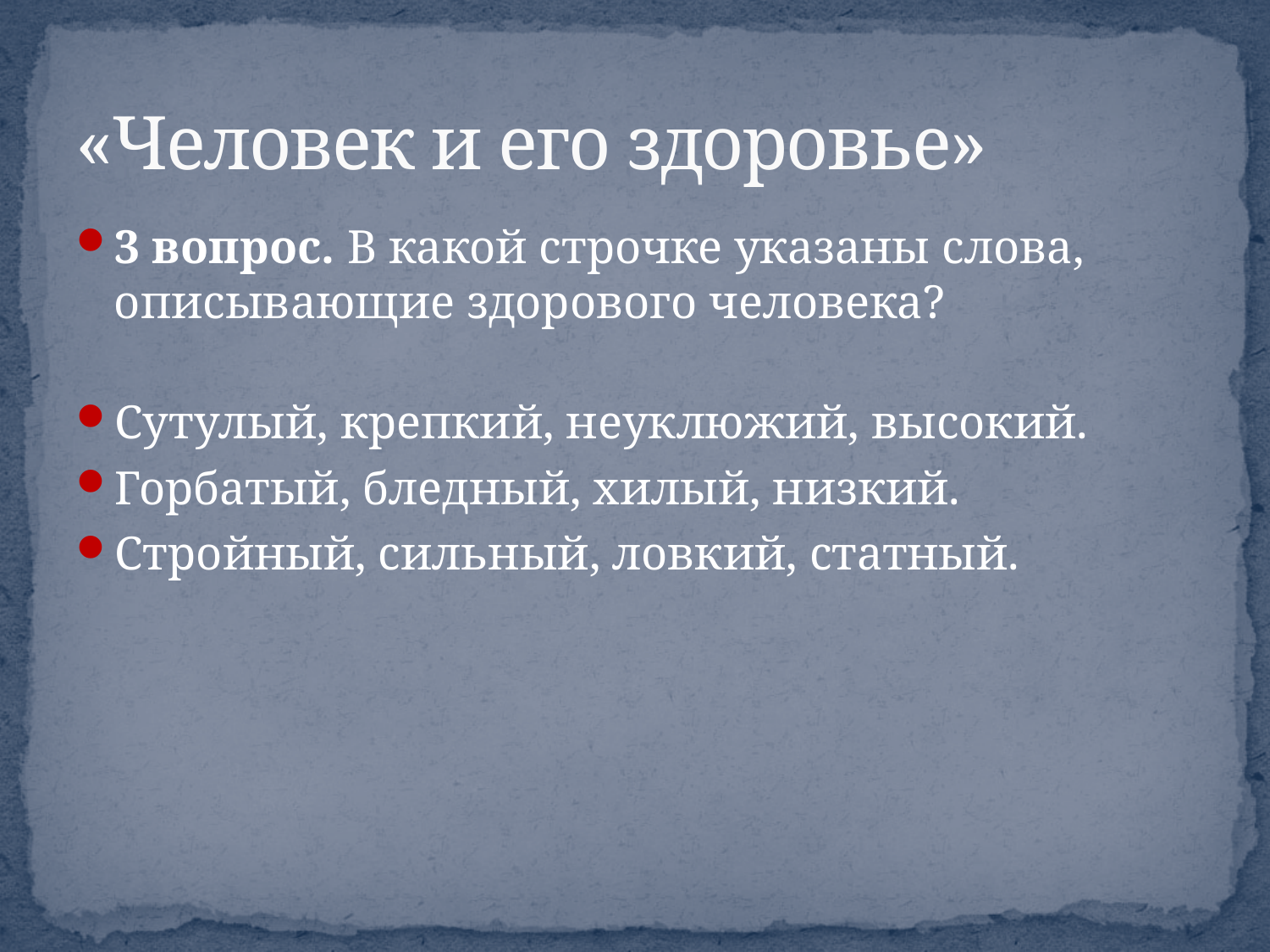

# «Человек и его здоровье»
3 вопрос. В какой строчке указаны слова, описывающие здорового человека?
Сутулый, крепкий, неуклюжий, высокий.
Горбатый, бледный, хилый, низкий.
Стройный, сильный, ловкий, статный.